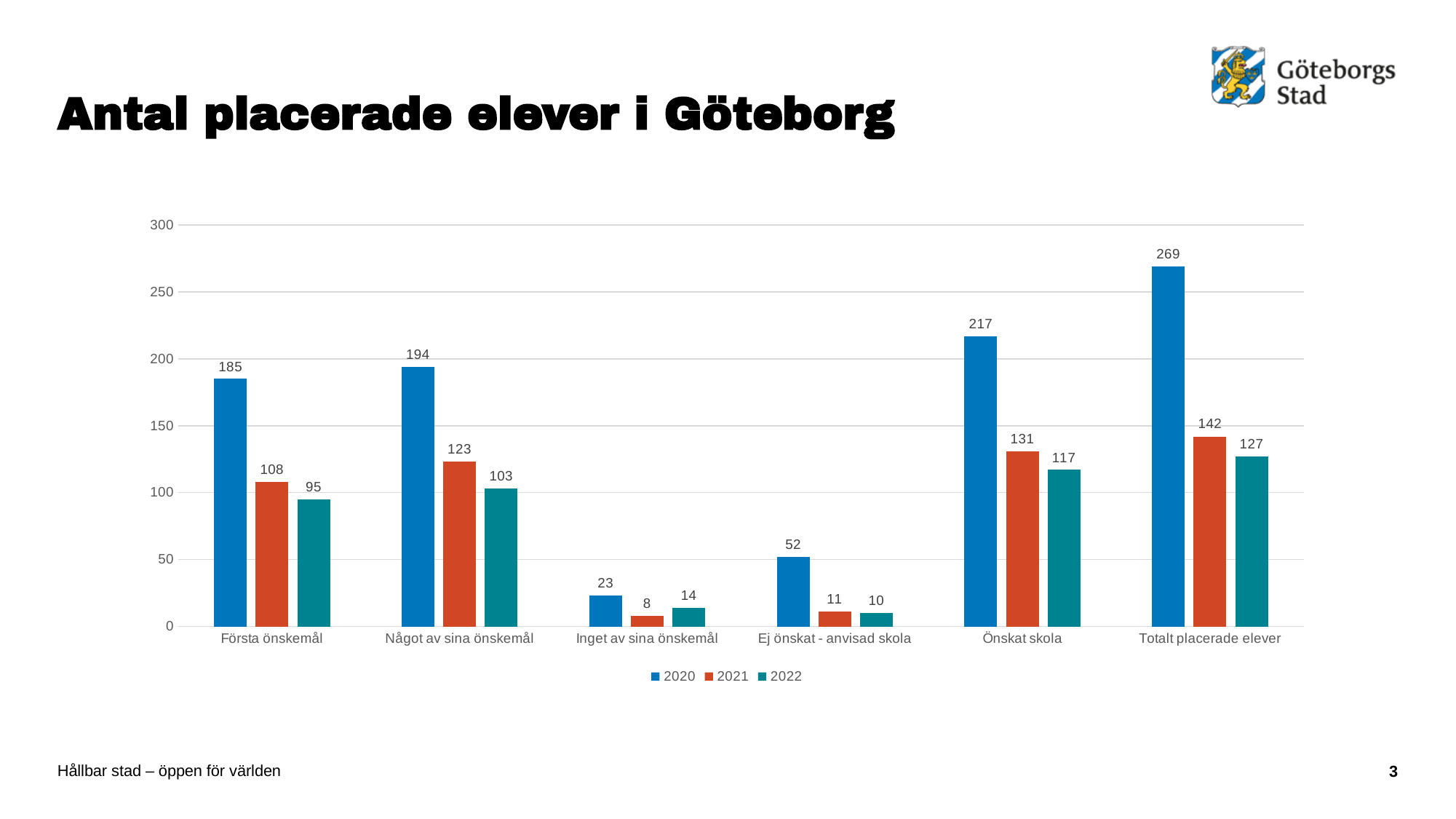

# Antal placerade elever i Göteborg

### Chart

| Category | 2020 | 2021 | 2022 |
|---|---|---|---|
| Första önskemål | 185.0 | 108.0 | 95.0 |
| Något av sina önskemål | 194.0 | 123.0 | 103.0 |
| Inget av sina önskemål | 23.0 | 8.0 | 14.0 |
| Ej önskat - anvisad skola | 52.0 | 11.0 | 10.0 |
| Önskat skola | 217.0 | 131.0 | 117.0 |
| Totalt placerade elever | 269.0 | 142.0 | 127.0 |